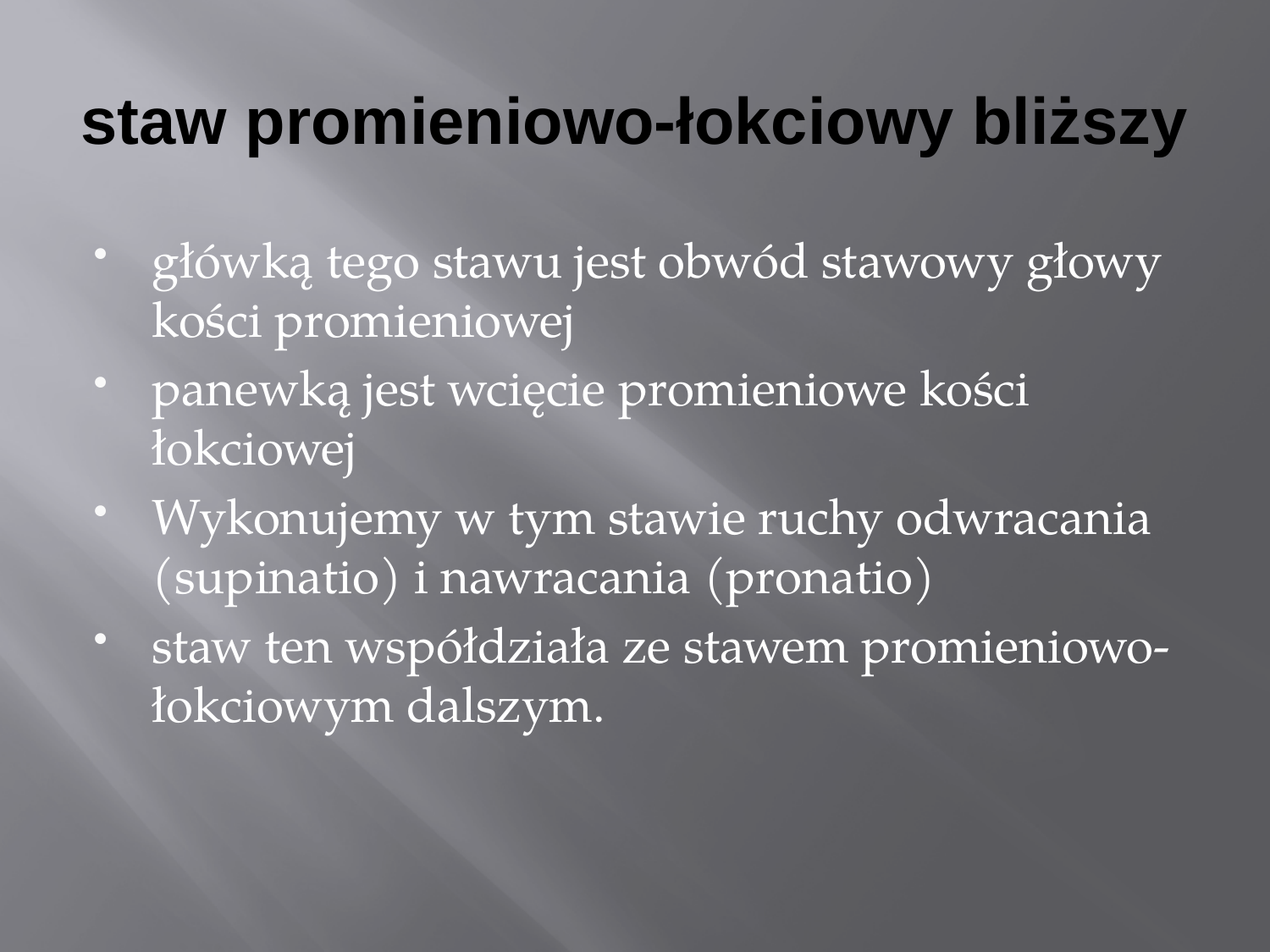

# staw promieniowo-łokciowy bliższy
główką tego stawu jest obwód stawowy głowy kości promieniowej
panewką jest wcięcie promieniowe kości łokciowej
Wykonujemy w tym stawie ruchy odwracania (supinatio) i nawracania (pronatio)
staw ten współdziała ze stawem promieniowo-łokciowym dalszym.